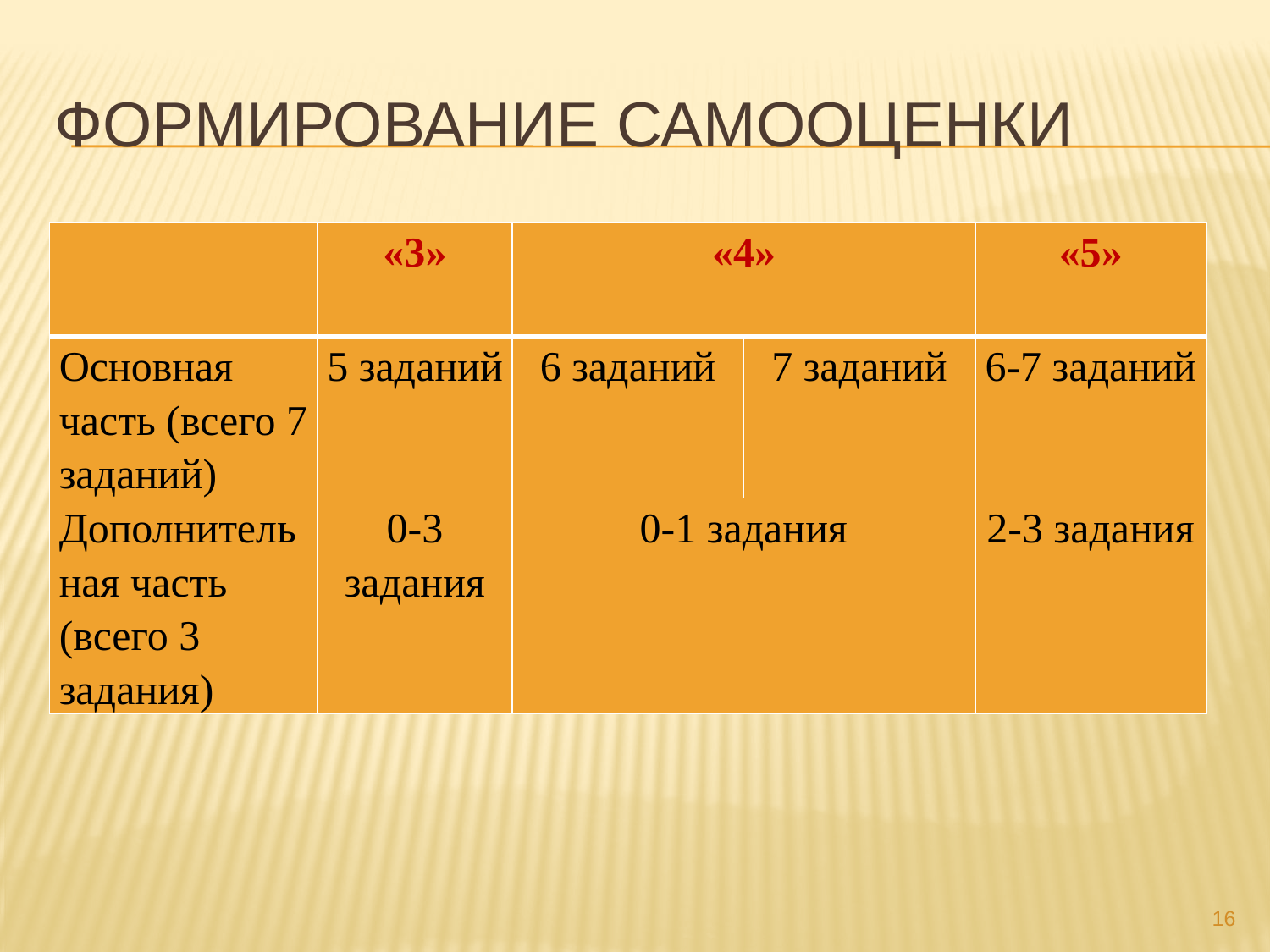

# Формирование Самооценки
|  | «3» | «4» |  | «5» |
| --- | --- | --- | --- | --- |
| Основная часть (всего 7 заданий) | 5 заданий | 6 заданий | 7 заданий | 6-7 заданий |
| Дополнительная часть (всего 3 задания) | 0-3 задания | 0-1 задания |  | 2-3 задания |
16